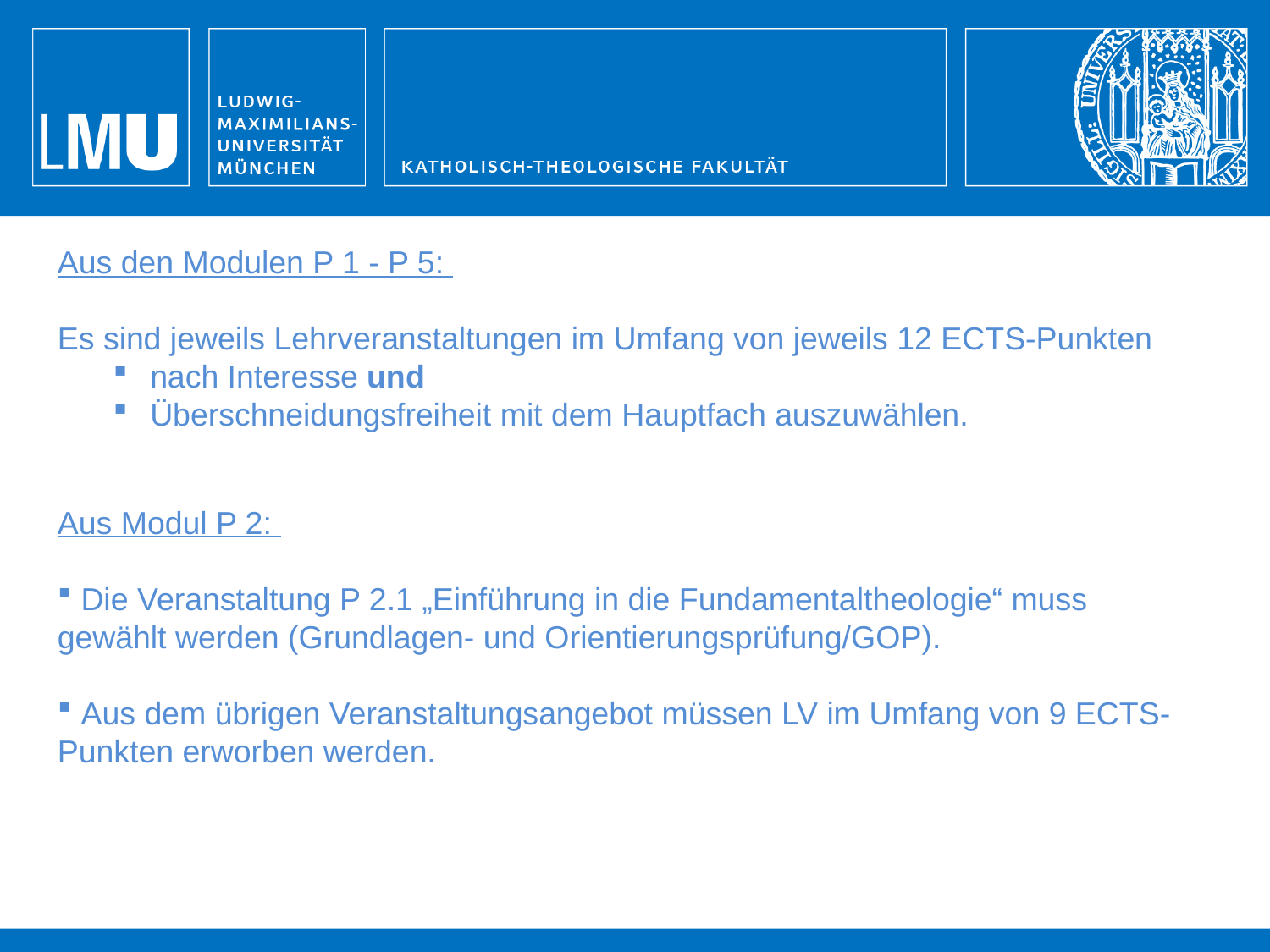

Aus den Modulen P 1 - P 5:

Es sind jeweils Lehrveranstaltungen im Umfang von jeweils 12 ECTS-Punkten
nach Interesse und
Überschneidungsfreiheit mit dem Hauptfach auszuwählen.
Aus Modul P 2:

 Die Veranstaltung P 2.1 „Einführung in die Fundamentaltheologie“ muss gewählt werden (Grundlagen- und Orientierungsprüfung/GOP).

 Aus dem übrigen Veranstaltungsangebot müssen LV im Umfang von 9 ECTS-Punkten erworben werden.